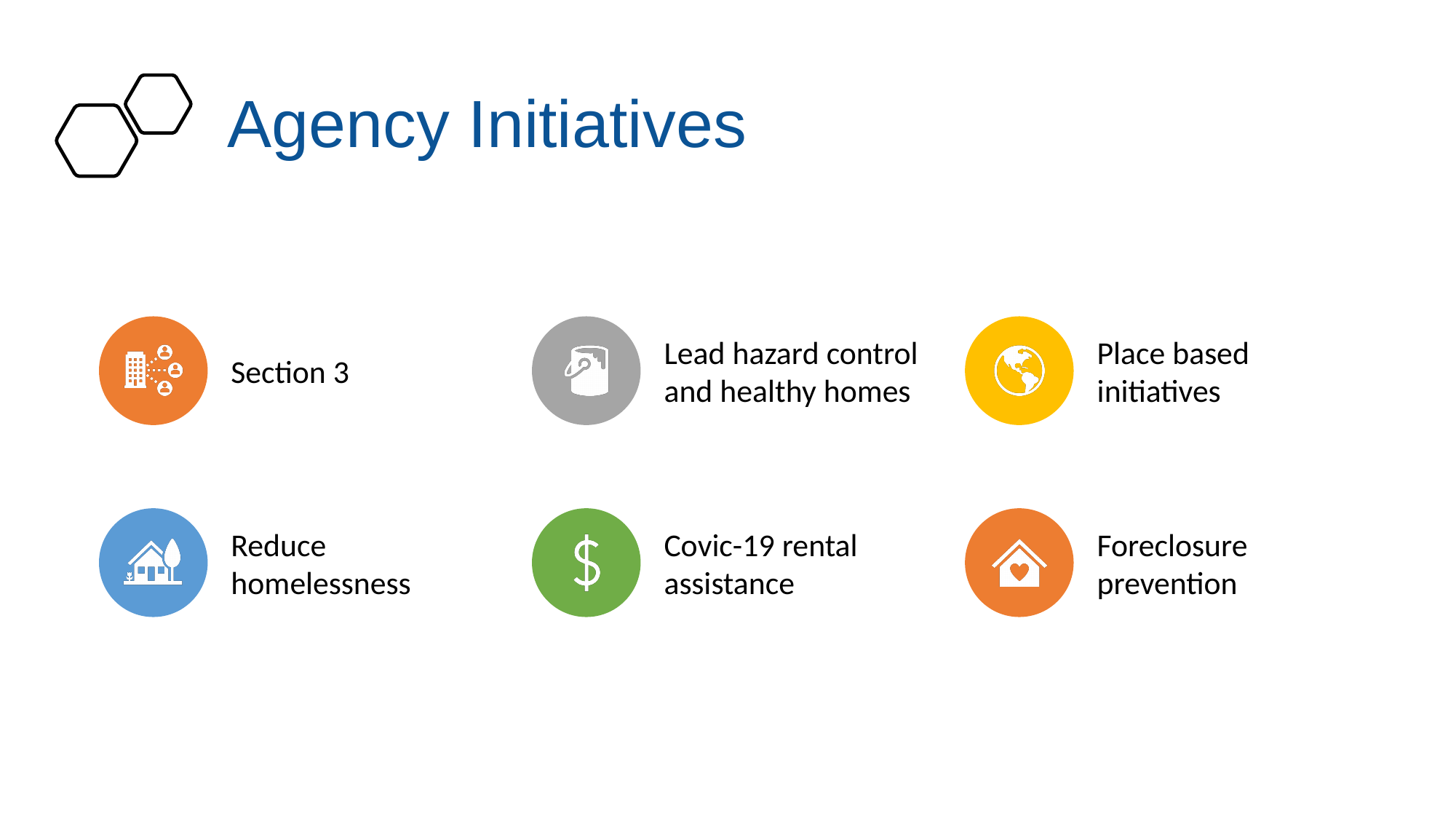

# Agency Initiatives

Section 3
Lead hazard control and healthy homes
Place based initiatives
Reduce homelessness
Covic-19 rental assistance
Foreclosure prevention